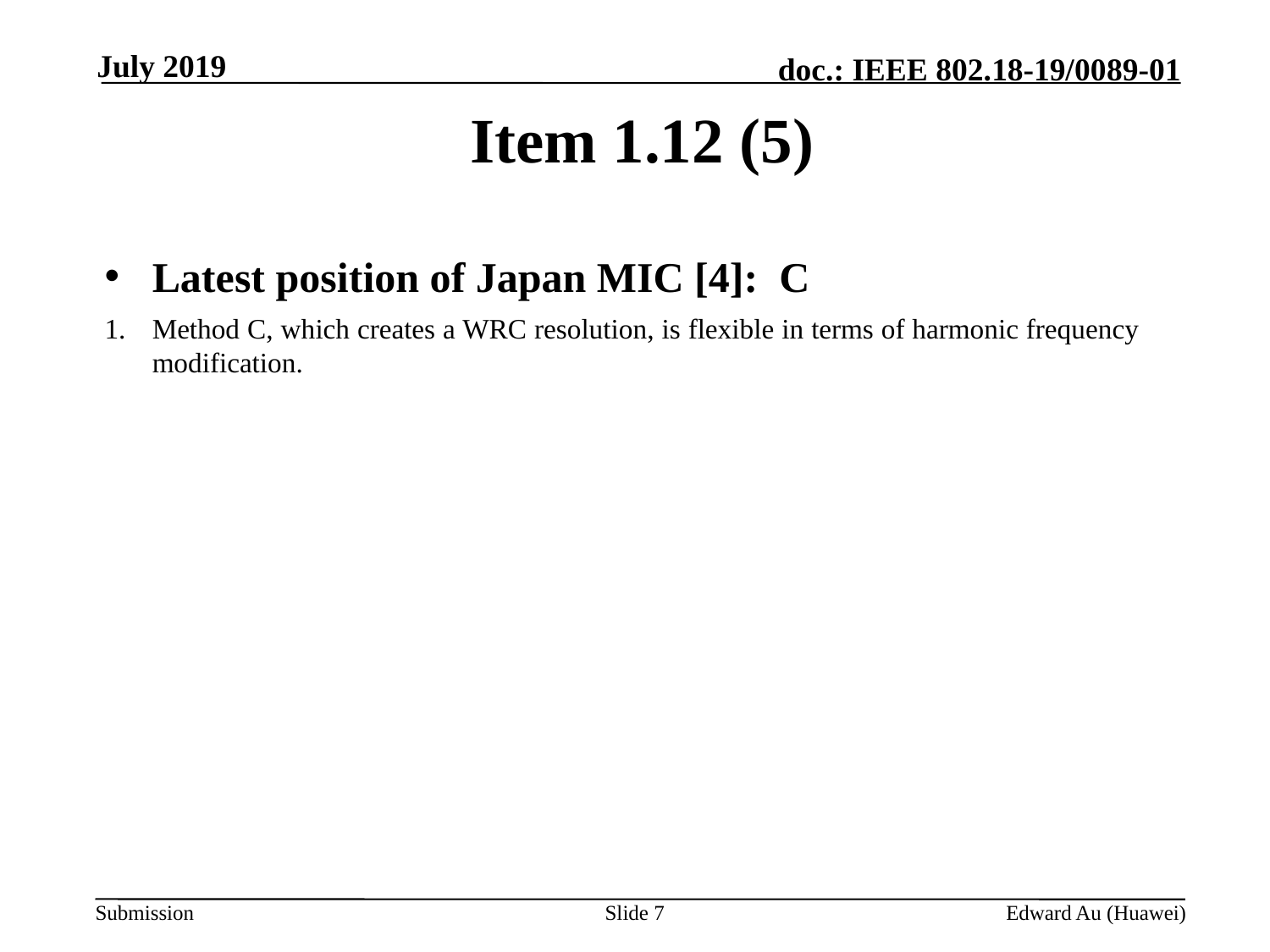

July 2019
# Item 1.12 (5)
Latest position of Japan MIC [4]:  C
Method C, which creates a WRC resolution, is flexible in terms of harmonic frequency modification.

Slide 7
Edward Au (Huawei)